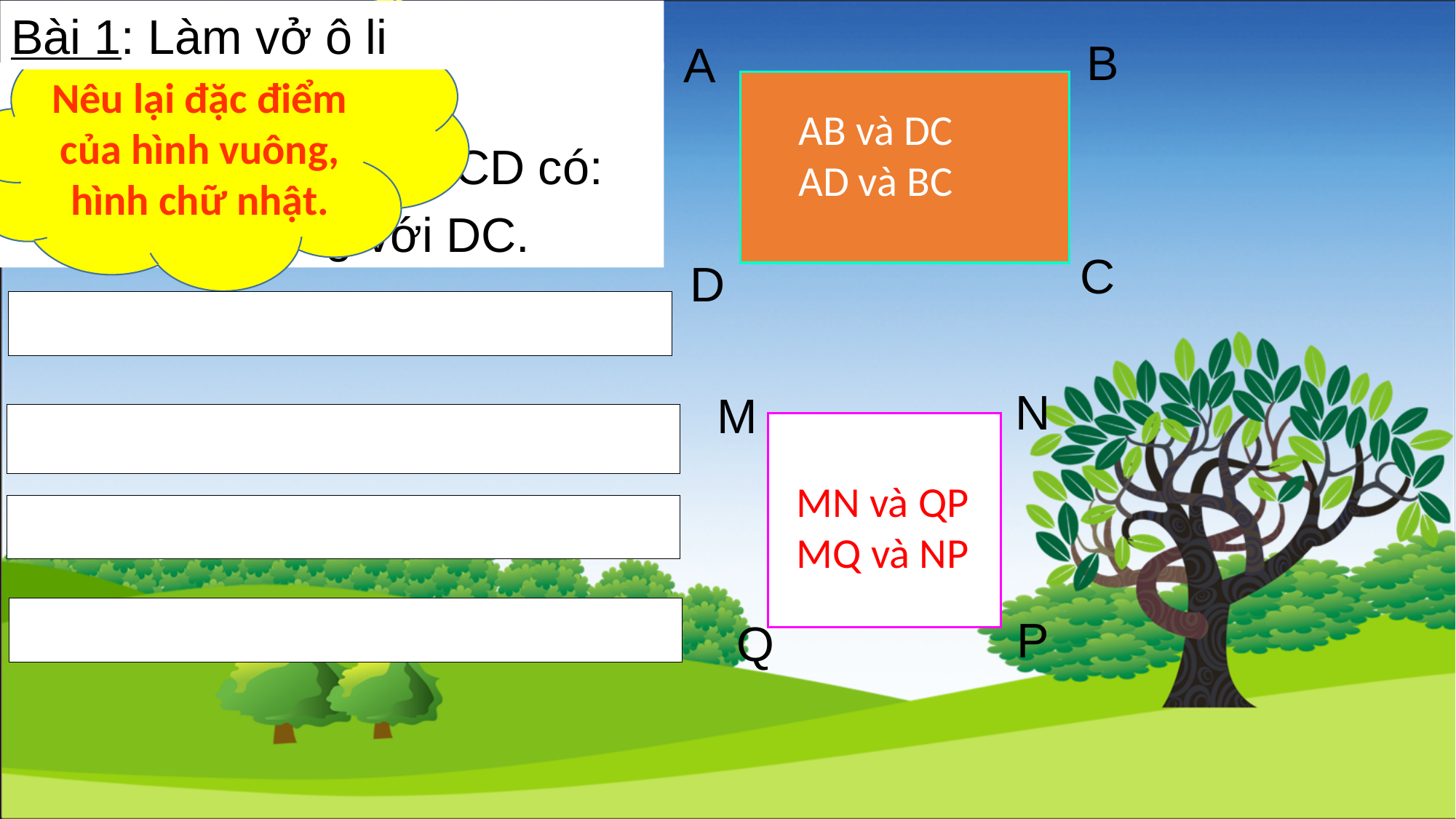

Bài 1: Làm vở ô li
Nêu lại đặc điểm của hình vuông, hình chữ nhật.
B
A
Cách trình bày:
Hình chữ nhật ABCD có:
 - AB song song với DC.

AB và DC
AD và BC
C
D
N
M

MN và QP
MQ và NP
P
Q